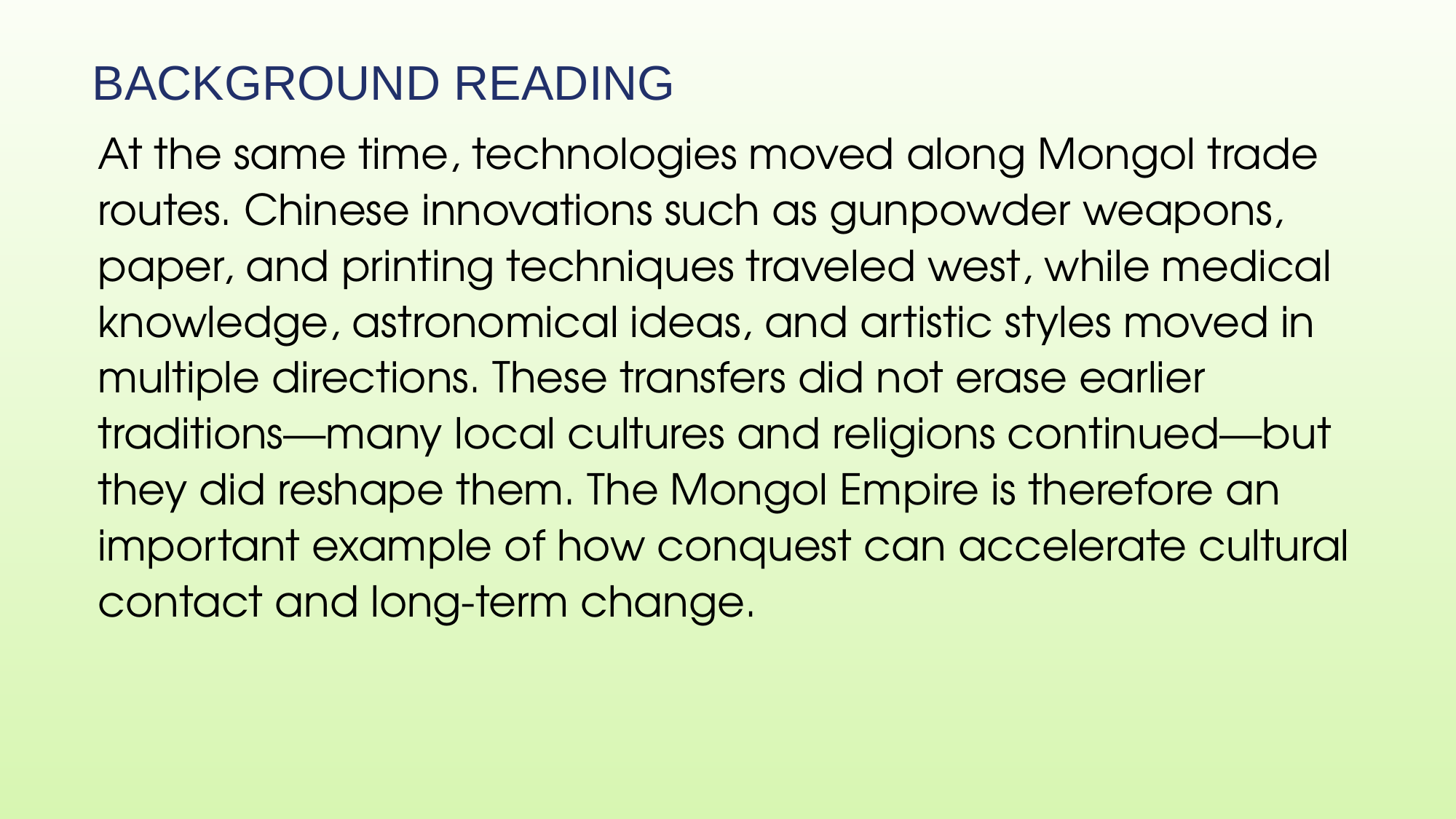

# Background Reading
At the same time, technologies moved along Mongol trade routes. Chinese innovations such as gunpowder weapons, paper, and printing techniques traveled west, while medical knowledge, astronomical ideas, and artistic styles moved in multiple directions. These transfers did not erase earlier traditions—many local cultures and religions continued—but they did reshape them. The Mongol Empire is therefore an important example of how conquest can accelerate cultural contact and long-term change.